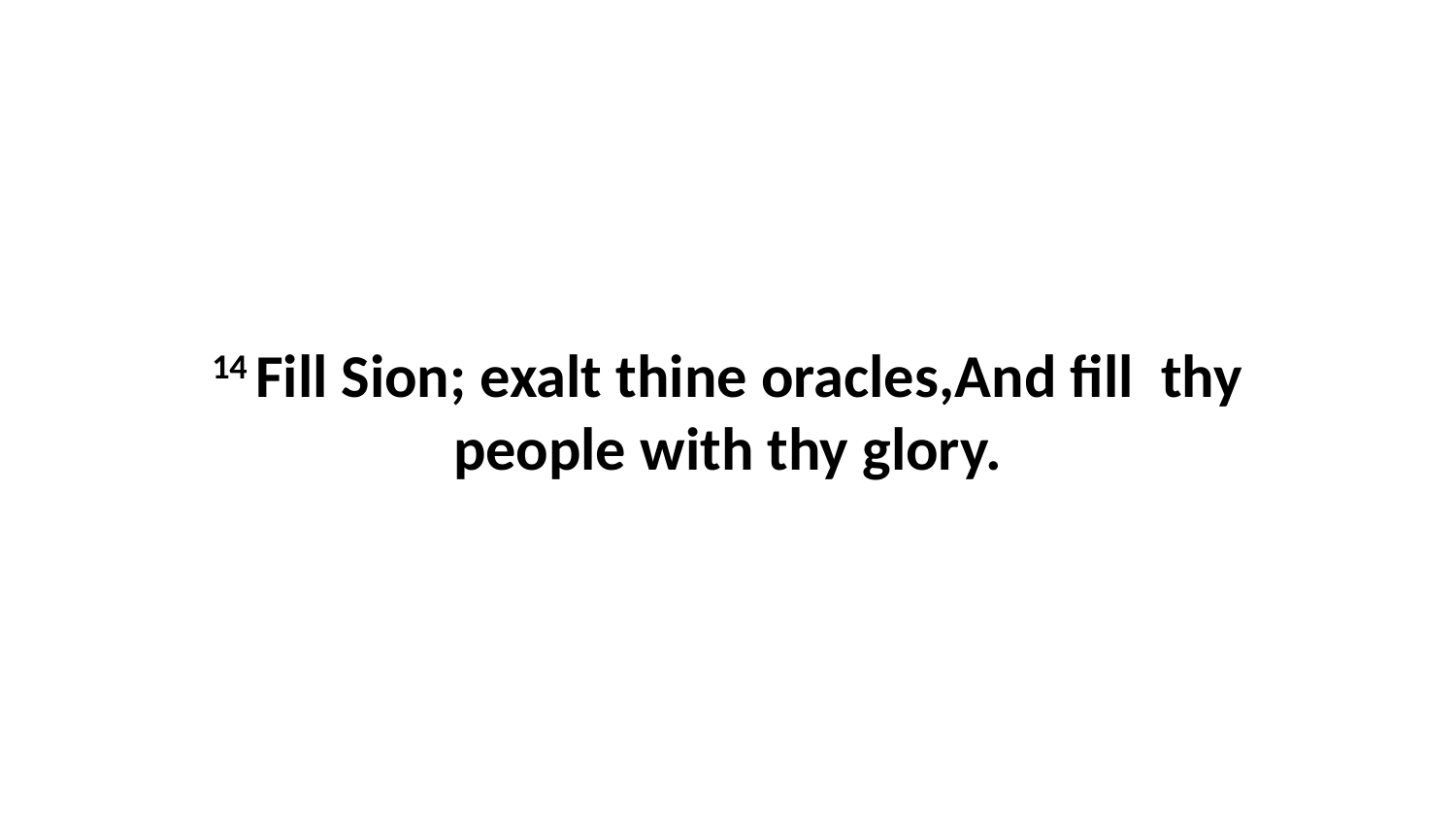

14 Fill Sion; exalt thine oracles,And fill  thy people with thy glory.